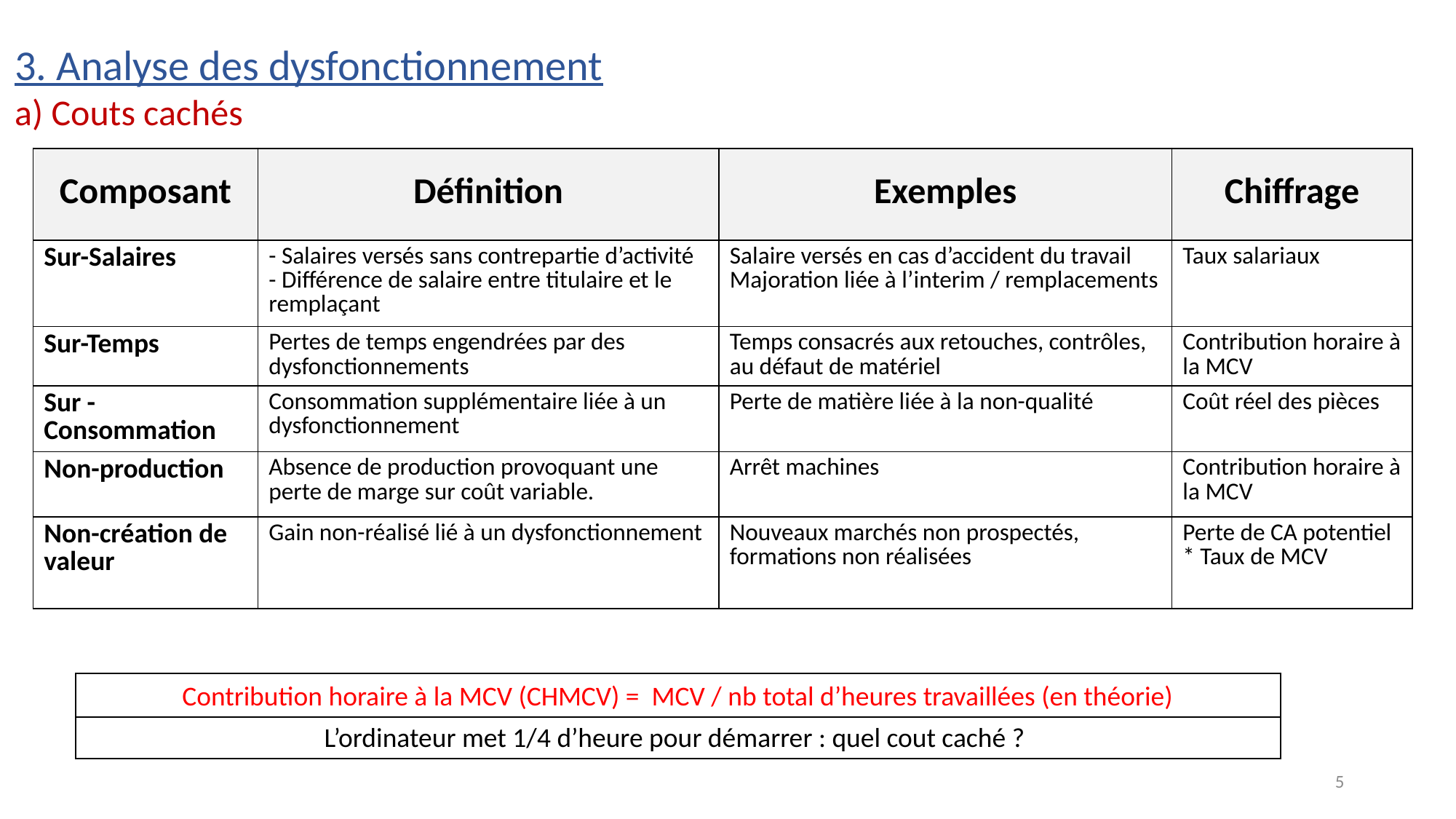

3. Analyse des dysfonctionnement
a) Couts cachés

| Composant | Définition | Exemples | Chiffrage |
| --- | --- | --- | --- |
| Sur-Salaires | - Salaires versés sans contrepartie d’activité - Différence de salaire entre titulaire et le remplaçant | Salaire versés en cas d’accident du travail Majoration liée à l’interim / remplacements | Taux salariaux |
| Sur-Temps | Pertes de temps engendrées par des dysfonctionnements | Temps consacrés aux retouches, contrôles, au défaut de matériel | Contribution horaire à la MCV |
| Sur -Consommation | Consommation supplémentaire liée à un dysfonctionnement | Perte de matière liée à la non-qualité | Coût réel des pièces |
| Non-production | Absence de production provoquant une perte de marge sur coût variable. | Arrêt machines | Contribution horaire à la MCV |
| Non-création de valeur | Gain non-réalisé lié à un dysfonctionnement | Nouveaux marchés non prospectés, formations non réalisées | Perte de CA potentiel \* Taux de MCV |
Contribution horaire à la MCV (CHMCV) =  MCV / nb total d’heures travaillées (en théorie)
L’ordinateur met 1/4 d’heure pour démarrer : quel cout caché ?
5